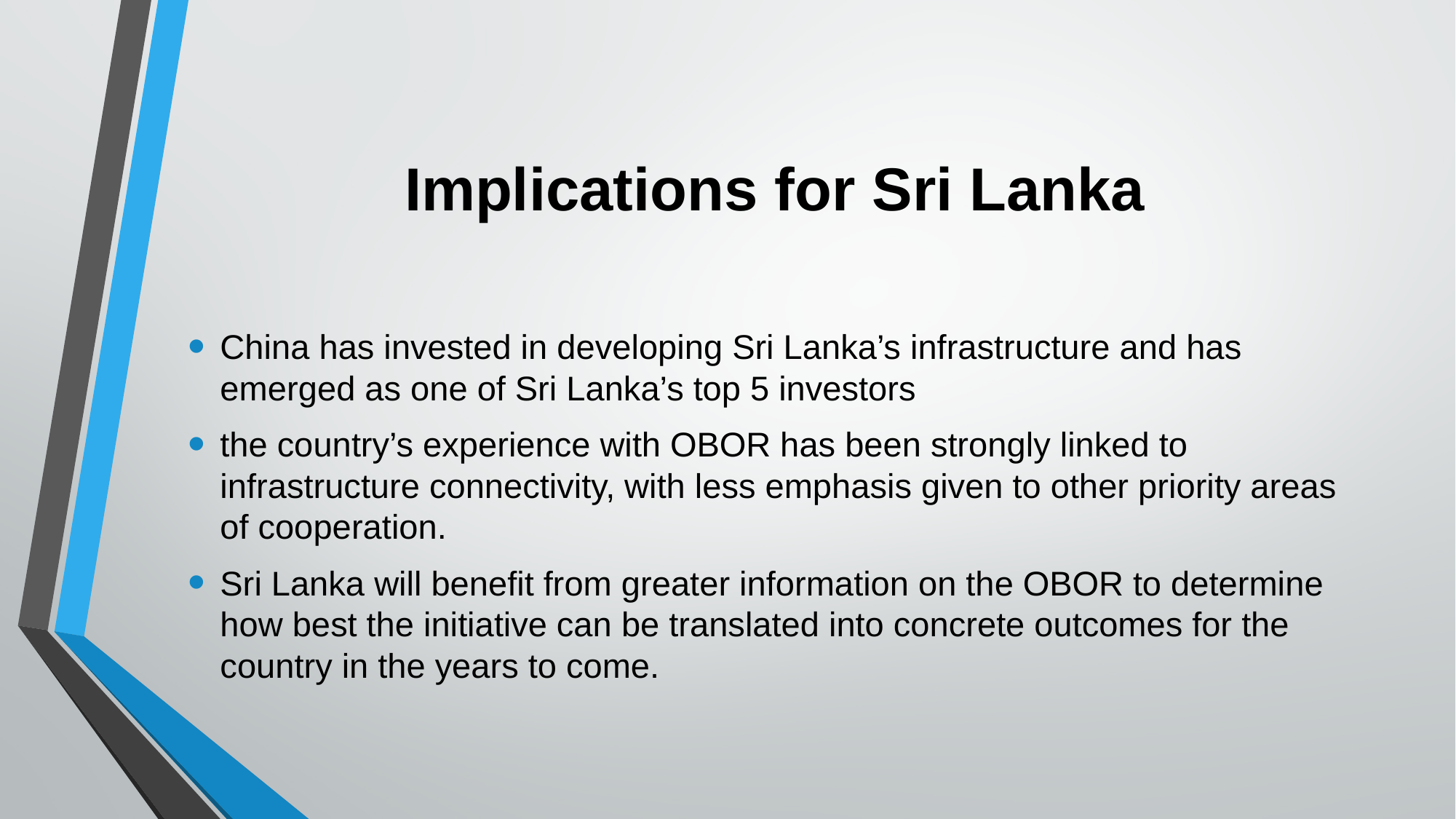

# Implications for Sri Lanka
China has invested in developing Sri Lanka’s infrastructure and has emerged as one of Sri Lanka’s top 5 investors
the country’s experience with OBOR has been strongly linked to infrastructure connectivity, with less emphasis given to other priority areas of cooperation.
Sri Lanka will benefit from greater information on the OBOR to determine how best the initiative can be translated into concrete outcomes for the country in the years to come.